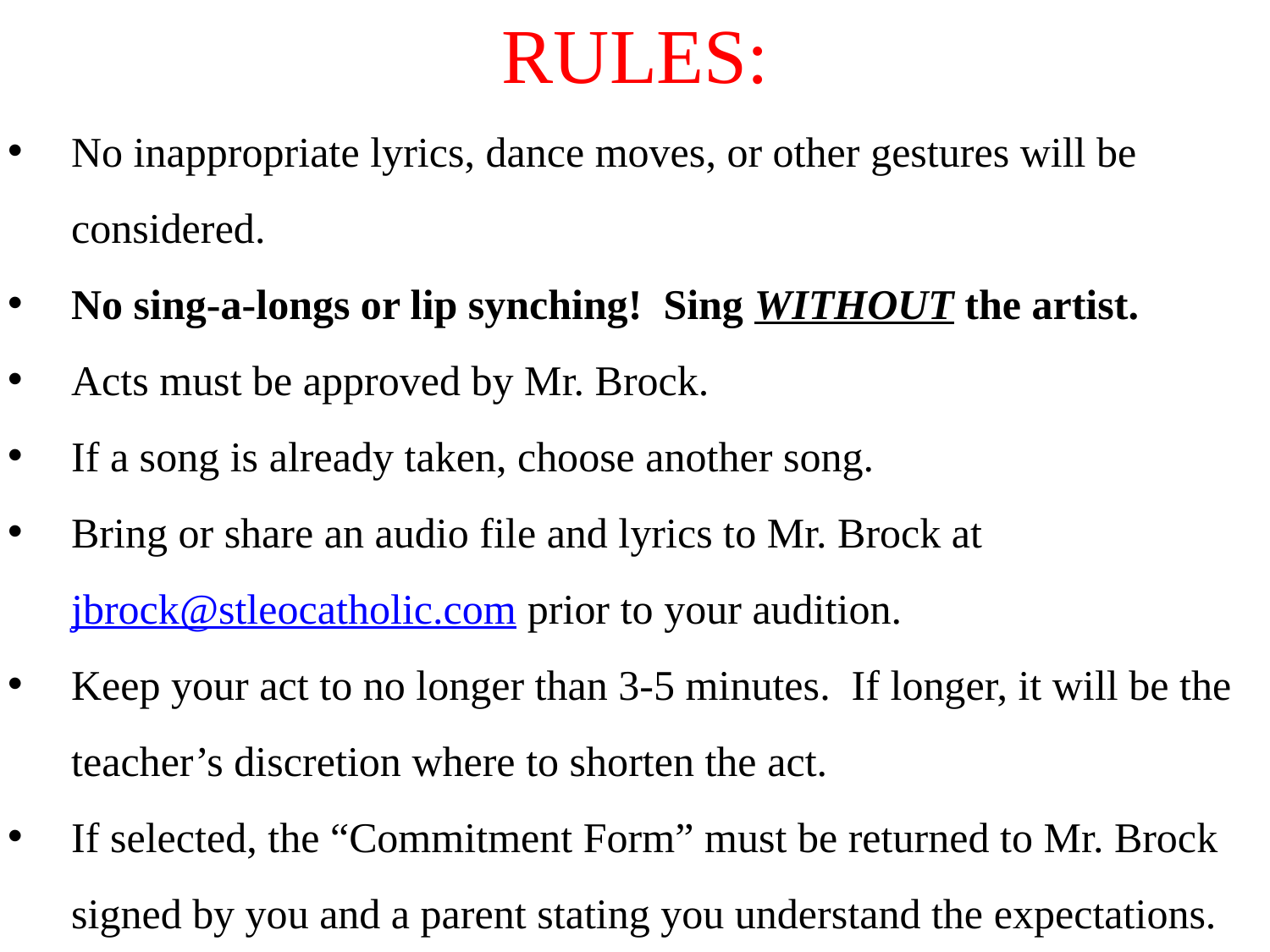

RULES:
No inappropriate lyrics, dance moves, or other gestures will be considered.
No sing-a-longs or lip synching!  Sing WITHOUT the artist.
Acts must be approved by Mr. Brock.
If a song is already taken, choose another song.
Bring or share an audio file and lyrics to Mr. Brock at jbrock@stleocatholic.com prior to your audition.
Keep your act to no longer than 3-5 minutes.  If longer, it will be the teacher’s discretion where to shorten the act.
If selected, the “Commitment Form” must be returned to Mr. Brock signed by you and a parent stating you understand the expectations.